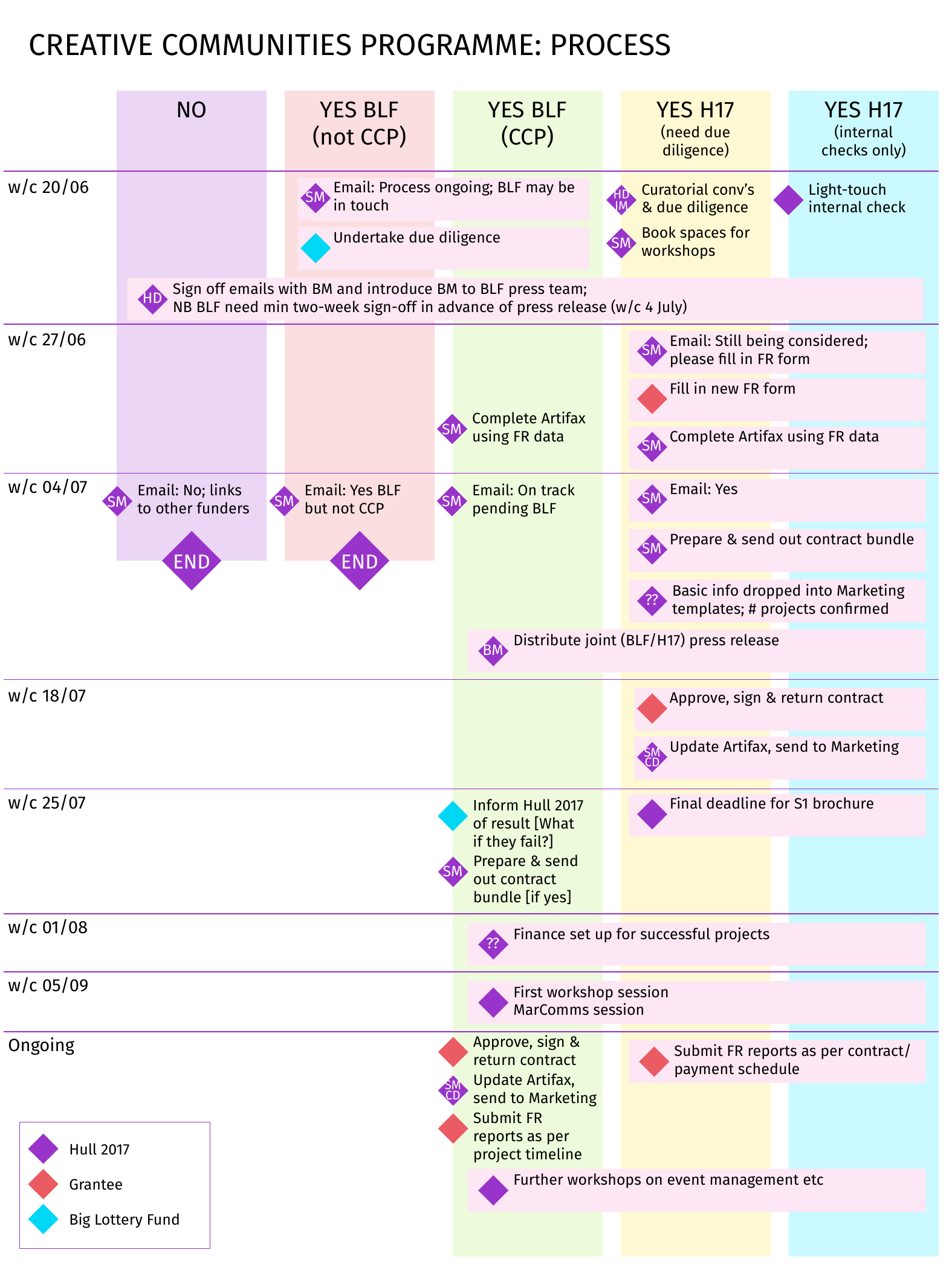

CREATIVE COMMUNITIES PROGRAMME: PROCESS
NO
YES BLF
(not CCP)

YES BLF (CCP)

YES H17
(need due diligence)

YES H17
(internal
checks only)

w/c 20/06
Email: Process ongoing; BLF may be in touch

Undertake due diligence

SM

Curatorial conv’s & due diligence

HD
JM
Light-touch internal check

Book spaces for workshops

SM

Sign off emails with BM and introduce BM to BLF press team;
NB BLF need min two-week sign-off in advance of press release (w/c 4 July)

HD
w/c 27/06

Email: Still being considered; please fill in FR form

SM

Fill in new FR form

Complete Artifax using FR data

SM

Complete Artifax using FR data

SM
w/c 04/07

Email: Yes

SM
Email: No; links to other funders

SM
Email: Yes BLF but not CCP

SM
Email: On track pending BLF

SM

Prepare & send out contract bundle

SM

END

END

Basic info dropped into Marketing templates; # projects confirmed

??

Distribute joint (BLF/H17) press release

BM
w/c 18/07

Approve, sign & return contract

Update Artifax, send to Marketing

SM
CD
w/c 25/07

Final deadline for S1 brochure

Inform Hull 2017 of result [What if they fail?]

Prepare & send out contract bundle [if yes]

SM
w/c 01/08

Finance set up for successful projects

??
w/c 05/09

First workshop session
MarComms session

Ongoing
Approve, sign & return contract

Submit FR reports as per contract/ payment schedule

Update Artifax, send to Marketing

SM
CD
Submit FR reports as per project timeline

Hull 2017

Grantee

Big Lottery Fund

Further workshops on event management etc